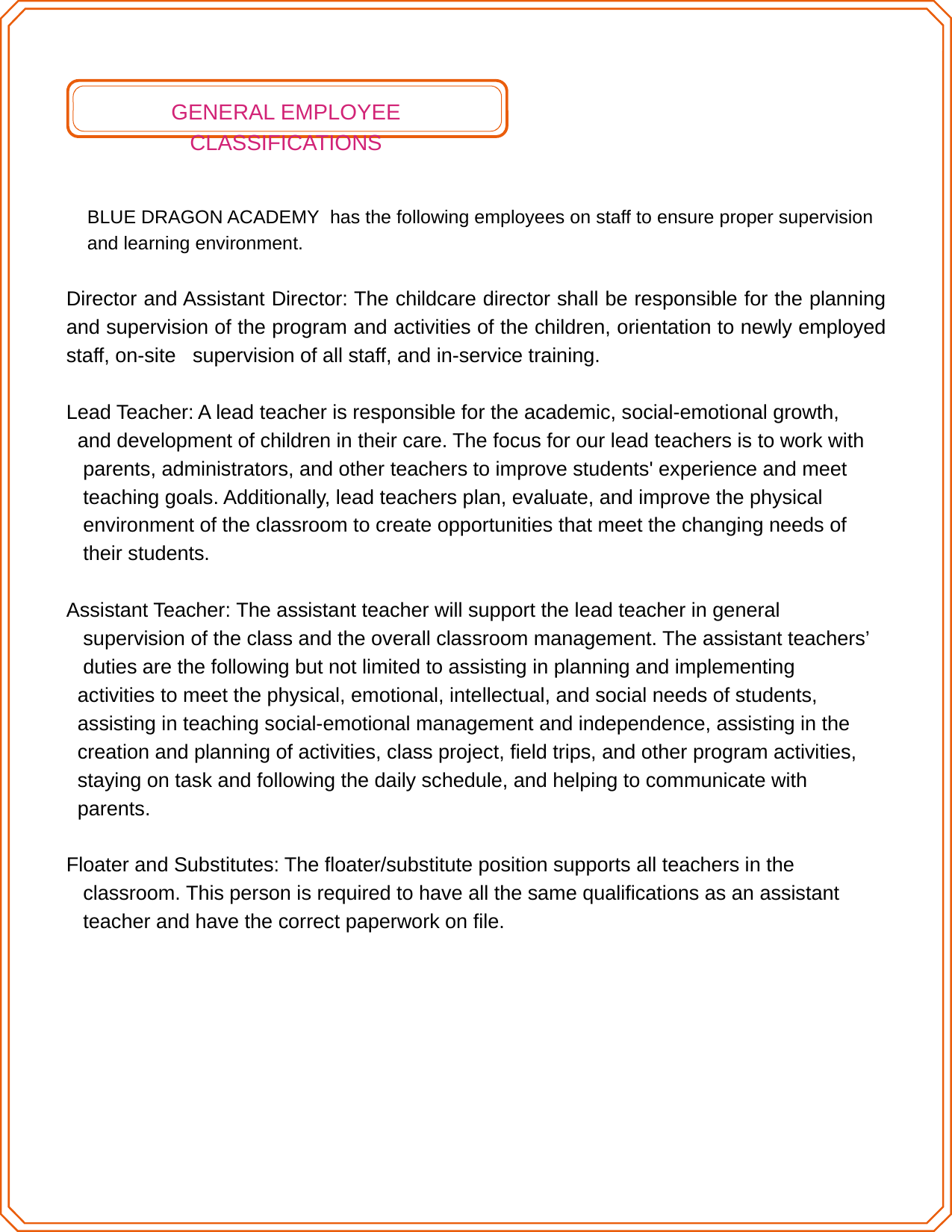

GENERAL EMPLOYEE CLASSIFICATIONS

    BLUE DRAGON ACADEMY  has the following employees on staff to ensure proper supervision
    and learning environment.

Director and Assistant Director: The childcare director shall be responsible for the planning and supervision of the program and activities of the children, orientation to newly employed staff, on-site   supervision of all staff, and in-service training.

Lead Teacher: A lead teacher is responsible for the academic, social-emotional growth,
  and development of children in their care. The focus for our lead teachers is to work with
   parents, administrators, and other teachers to improve students' experience and meet
   teaching goals. Additionally, lead teachers plan, evaluate, and improve the physical
   environment of the classroom to create opportunities that meet the changing needs of
   their students.

Assistant Teacher: The assistant teacher will support the lead teacher in general
   supervision of the class and the overall classroom management. The assistant teachers’
   duties are the following but not limited to assisting in planning and implementing
  activities to meet the physical, emotional, intellectual, and social needs of students,
  assisting in teaching social-emotional management and independence, assisting in the
  creation and planning of activities, class project, field trips, and other program activities,
  staying on task and following the daily schedule, and helping to communicate with
  parents.

Floater and Substitutes: The floater/substitute position supports all teachers in the
   classroom. This person is required to have all the same qualifications as an assistant
   teacher and have the correct paperwork on file.